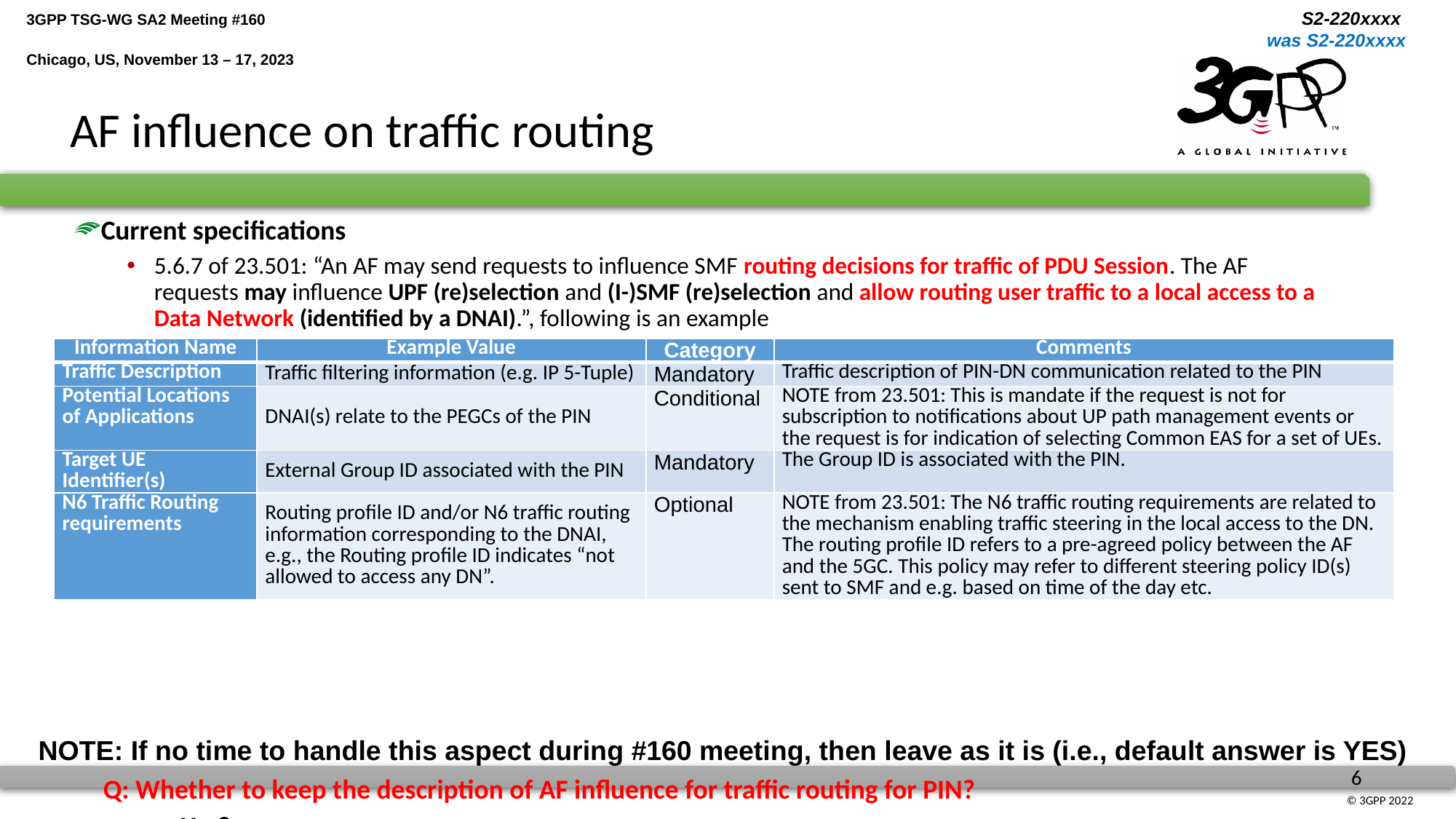

# AF influence on traffic routing
Current specifications
5.6.7 of 23.501: “An AF may send requests to influence SMF routing decisions for traffic of PDU Session. The AF requests may influence UPF (re)selection and (I-)SMF (re)selection and allow routing user traffic to a local access to a Data Network (identified by a DNAI).”, following is an example

     Q: Whether to keep the description of AF influence for traffic routing for PIN?
Yes?
| Information Name | Example Value | Category | Comments |
| --- | --- | --- | --- |
| Traffic Description | Traffic filtering information (e.g. IP 5-Tuple) | Mandatory | Traffic description of PIN-DN communication related to the PIN |
| Potential Locations of Applications | DNAI(s) relate to the PEGCs of the PIN | Conditional | NOTE from 23.501: This is mandate if the request is not for subscription to notifications about UP path management events or the request is for indication of selecting Common EAS for a set of UEs. |
| Target UE Identifier(s) | External Group ID associated with the PIN | Mandatory | The Group ID is associated with the PIN. |
| N6 Traffic Routing requirements | Routing profile ID and/or N6 traffic routing information corresponding to the DNAI, e.g., the Routing profile ID indicates “not allowed to access any DN”. | Optional | NOTE from 23.501: The N6 traffic routing requirements are related to the mechanism enabling traffic steering in the local access to the DN. The routing profile ID refers to a pre-agreed policy between the AF and the 5GC. This policy may refer to different steering policy ID(s) sent to SMF and e.g. based on time of the day etc. |
NOTE: If no time to handle this aspect during #160 meeting, then leave as it is (i.e., default answer is YES)